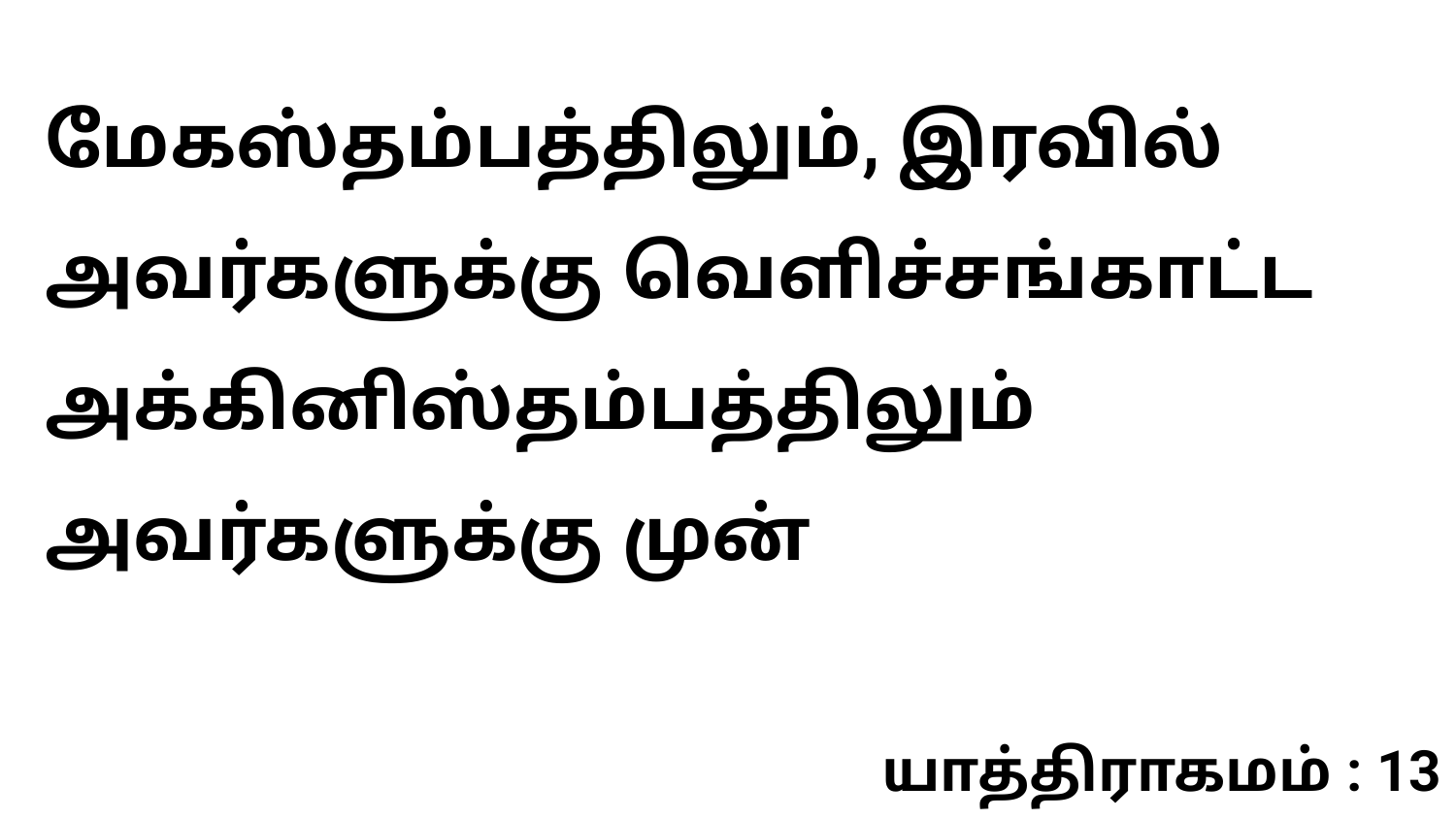

மேகஸ்தம்பத்திலும், இரவில் அவர்களுக்கு வெளிச்சங்காட்ட அக்கினிஸ்தம்பத்திலும் அவர்களுக்கு முன்
யாத்திராகமம் : 13